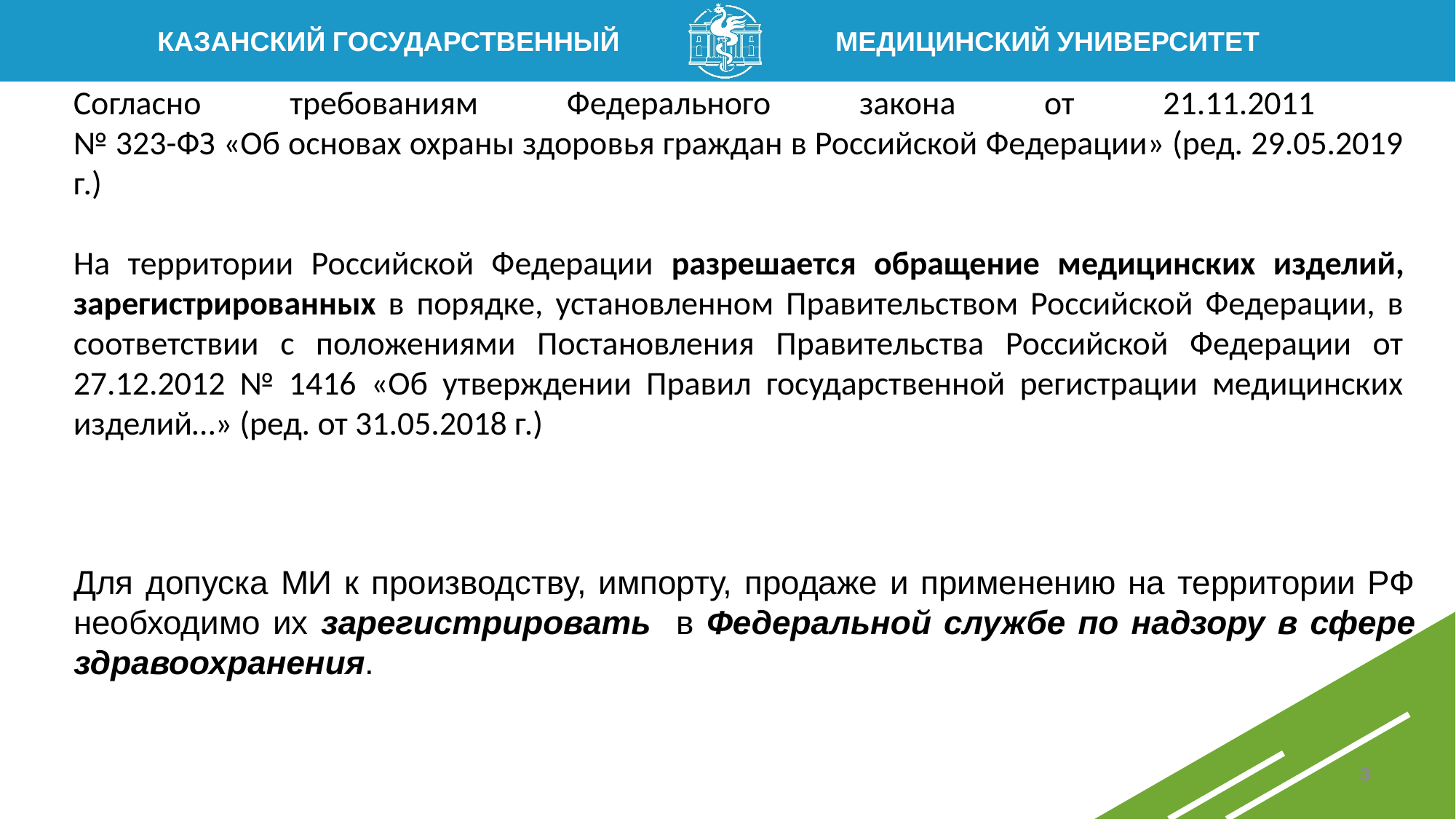

Согласно требованиям Федерального закона от 21.11.2011
№ 323-ФЗ «Об основах охраны здоровья граждан в Российской Федерации» (ред. 29.05.2019 г.)

На территории Российской Федерации разрешается обращение медицинских изделий, зарегистрированных в порядке, установленном Правительством Российской Федерации, в соответствии с положениями Постановления Правительства Российской Федерации от 27.12.2012 № 1416 «Об утверждении Правил государственной регистрации медицинских изделий…» (ред. от 31.05.2018 г.)
Для допуска МИ к производству, импорту, продаже и применению на территории РФ необходимо их зарегистрировать  в Федеральной службе по надзору в сфере здравоохранения.
3